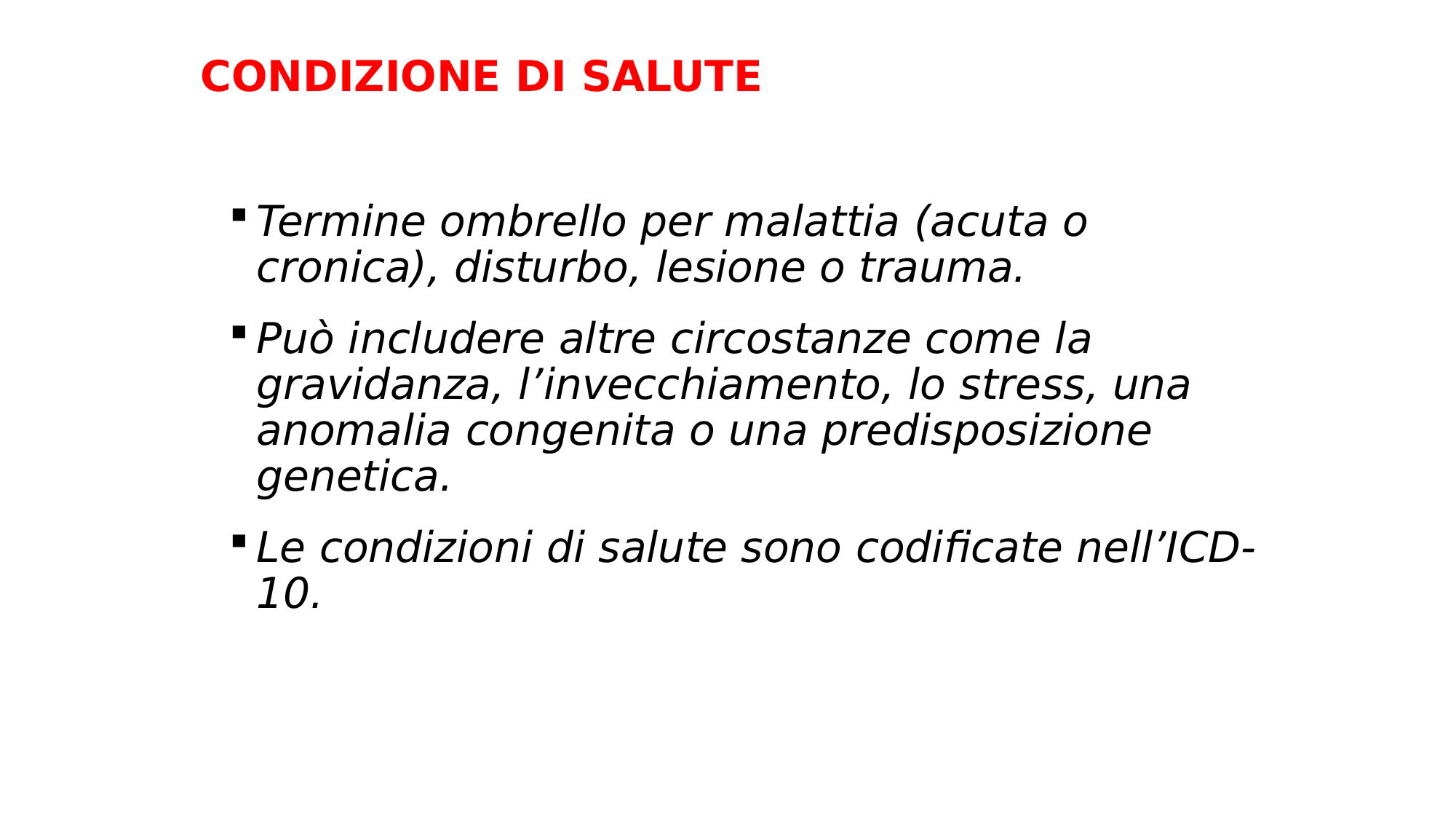

# CONDIZIONE DI SALUTE
Termine ombrello per malattia (acuta o cronica), disturbo, lesione o trauma.
Può includere altre circostanze come la gravidanza, l’invecchiamento, lo stress, una anomalia congenita o una predisposizione genetica.
Le condizioni di salute sono codificate nell’ICD-10.